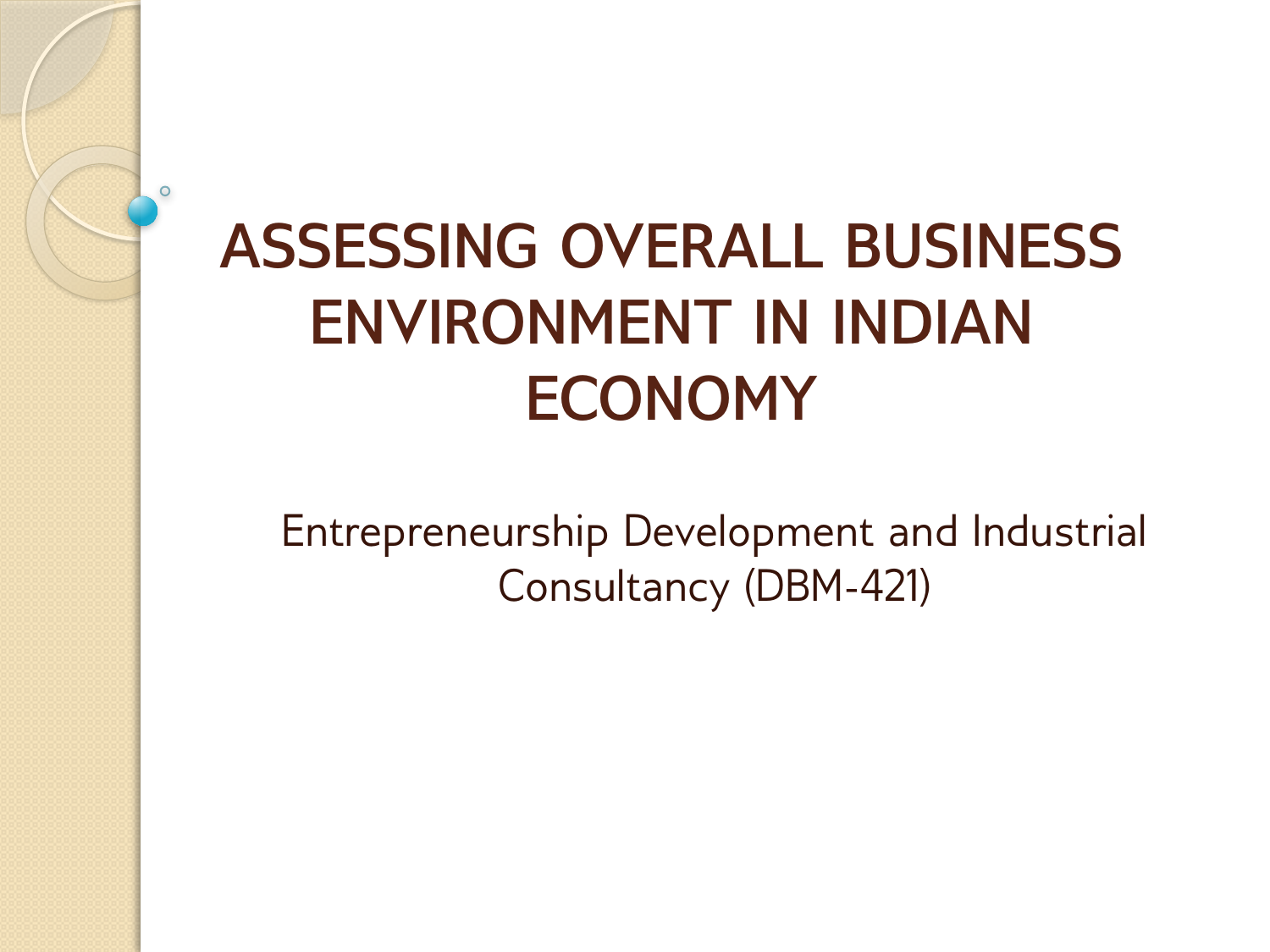

# ASSESSING OVERALL BUSINESS ENVIRONMENT IN INDIAN ECONOMY
Entrepreneurship Development and Industrial Consultancy (DBM-421)